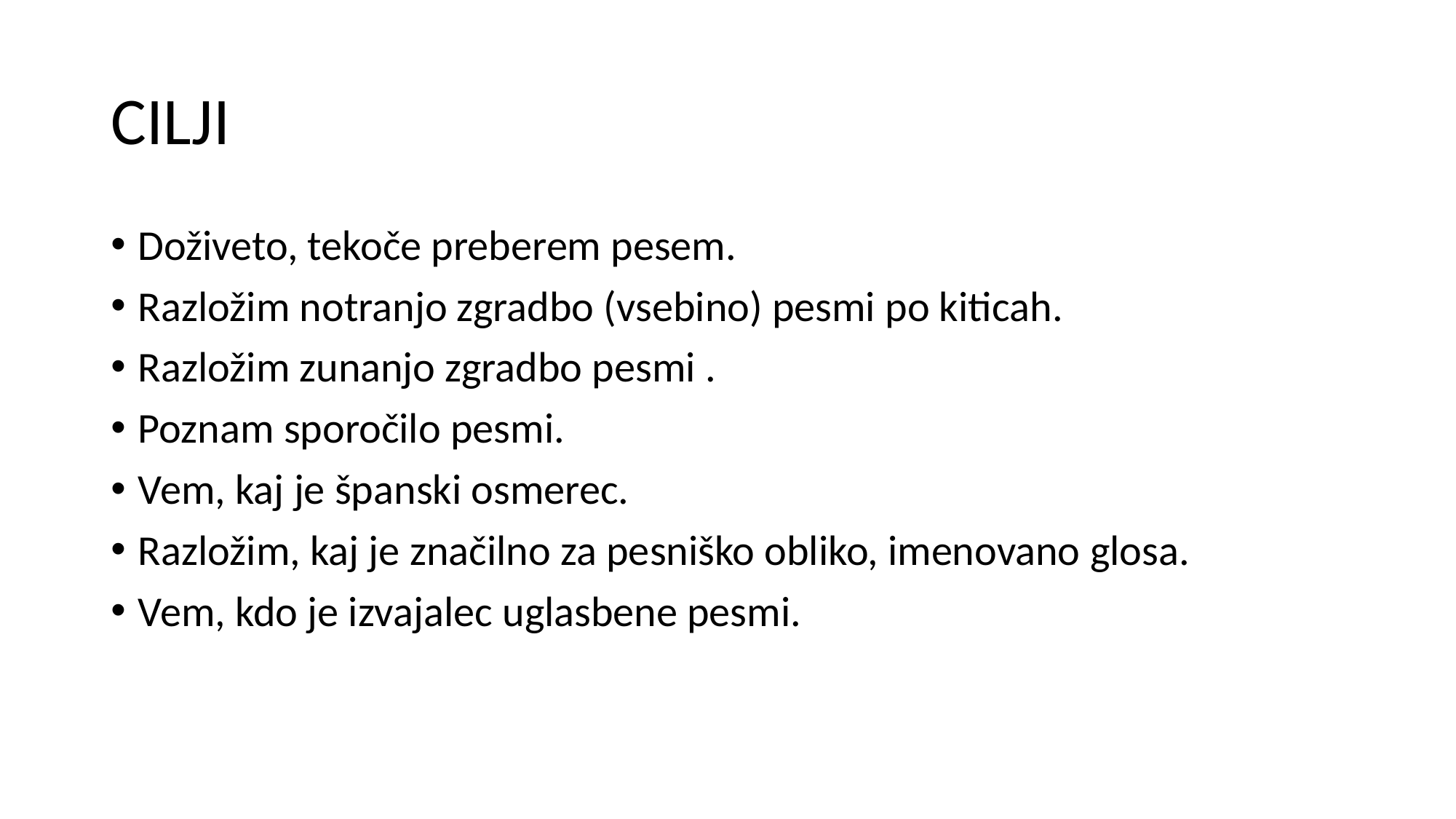

# CILJI
Doživeto, tekoče preberem pesem.
Razložim notranjo zgradbo (vsebino) pesmi po kiticah.
Razložim zunanjo zgradbo pesmi .
Poznam sporočilo pesmi.
Vem, kaj je španski osmerec.
Razložim, kaj je značilno za pesniško obliko, imenovano glosa.
Vem, kdo je izvajalec uglasbene pesmi.